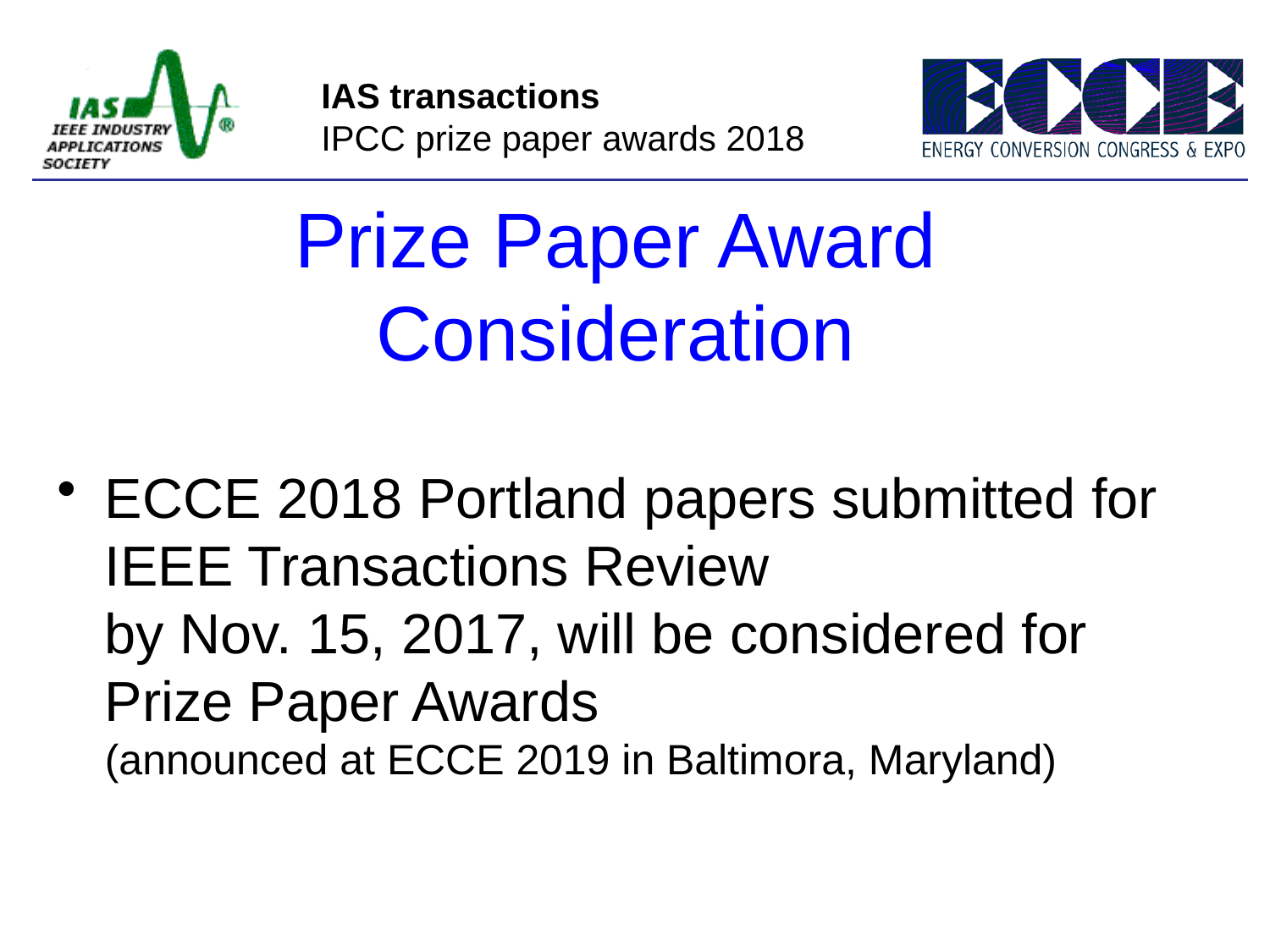

IAS transactions
IPCC prize paper awards 2018
Prize Paper Award Consideration
ECCE 2018 Portland papers submitted for IEEE Transactions Review
by Nov. 15, 2017, will be considered for Prize Paper Awards
(announced at ECCE 2019 in Baltimora, Maryland)